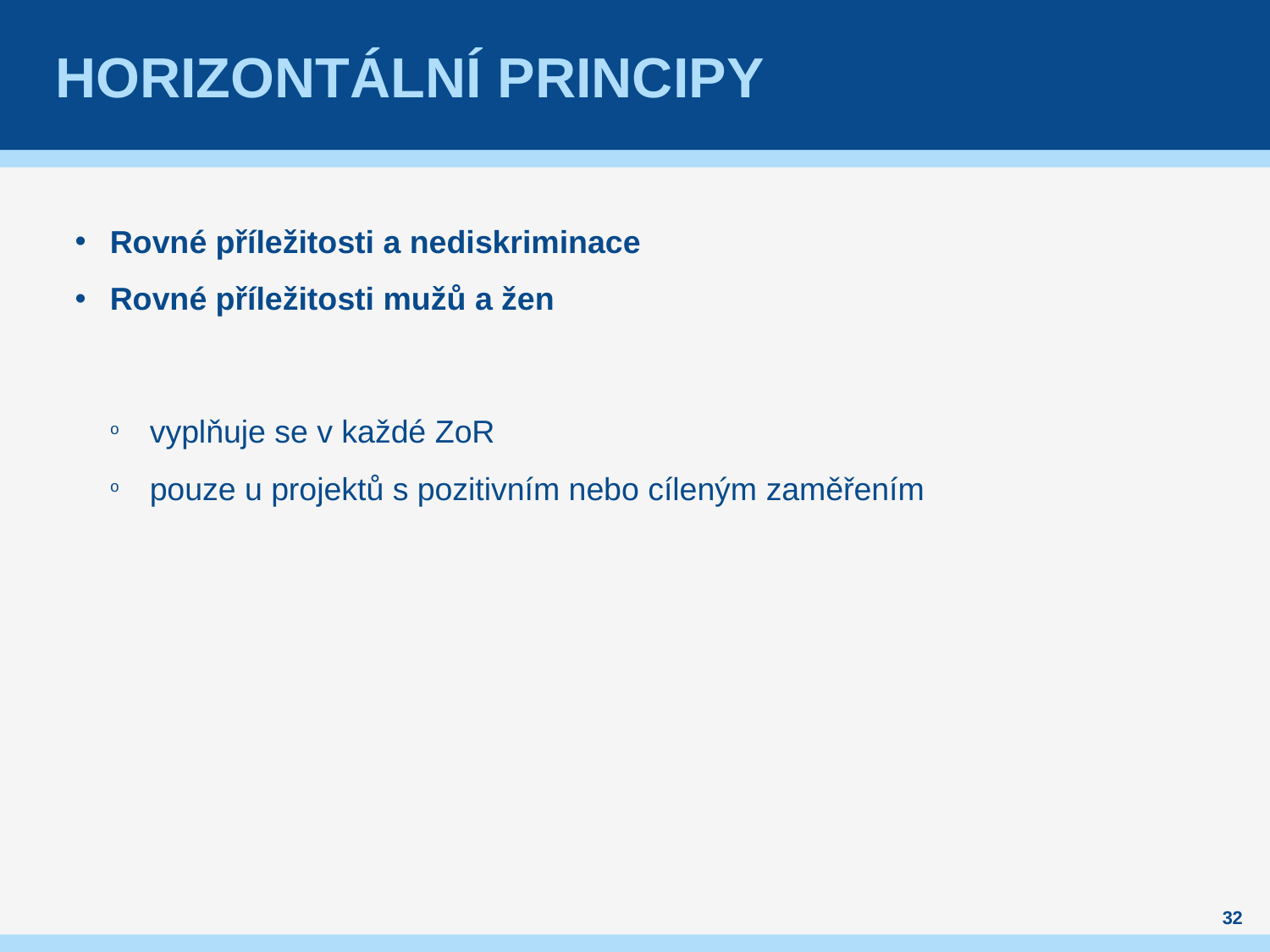

# Horizontální principy
Rovné příležitosti a nediskriminace
Rovné příležitosti mužů a žen

vyplňuje se v každé ZoR
pouze u projektů s pozitivním nebo cíleným zaměřením

32